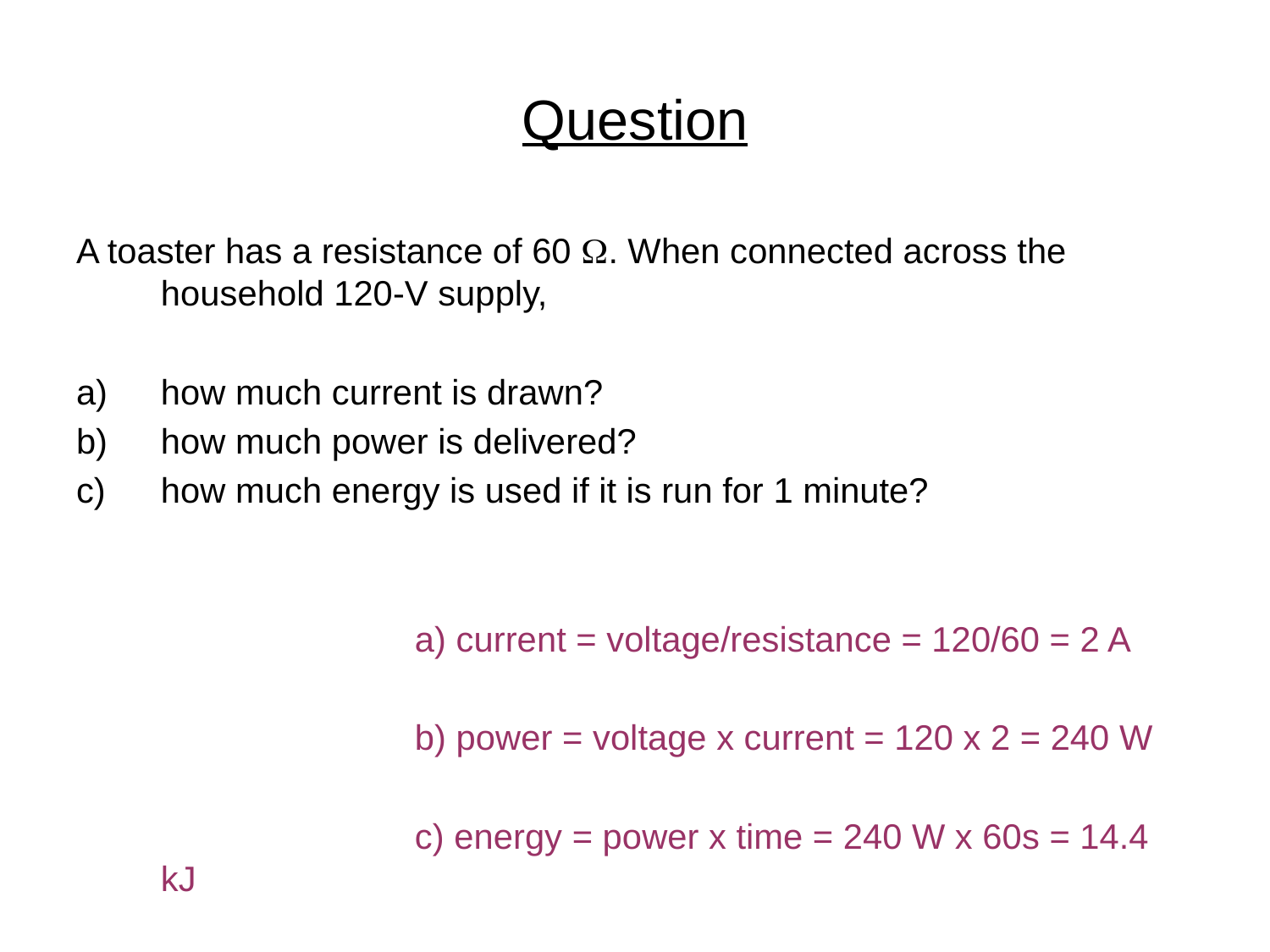

# Question
A toaster has a resistance of 60 Ω. When connected across the household 120-V supply,

how much current is drawn?
how much power is delivered?
how much energy is used if it is run for 1 minute?

			a) current = voltage/resistance = 120/60 = 2 A

			b) power = voltage x current = 120 x 2 = 240 W

			c) energy = power x time = 240 W x 60s = 14.4 kJ